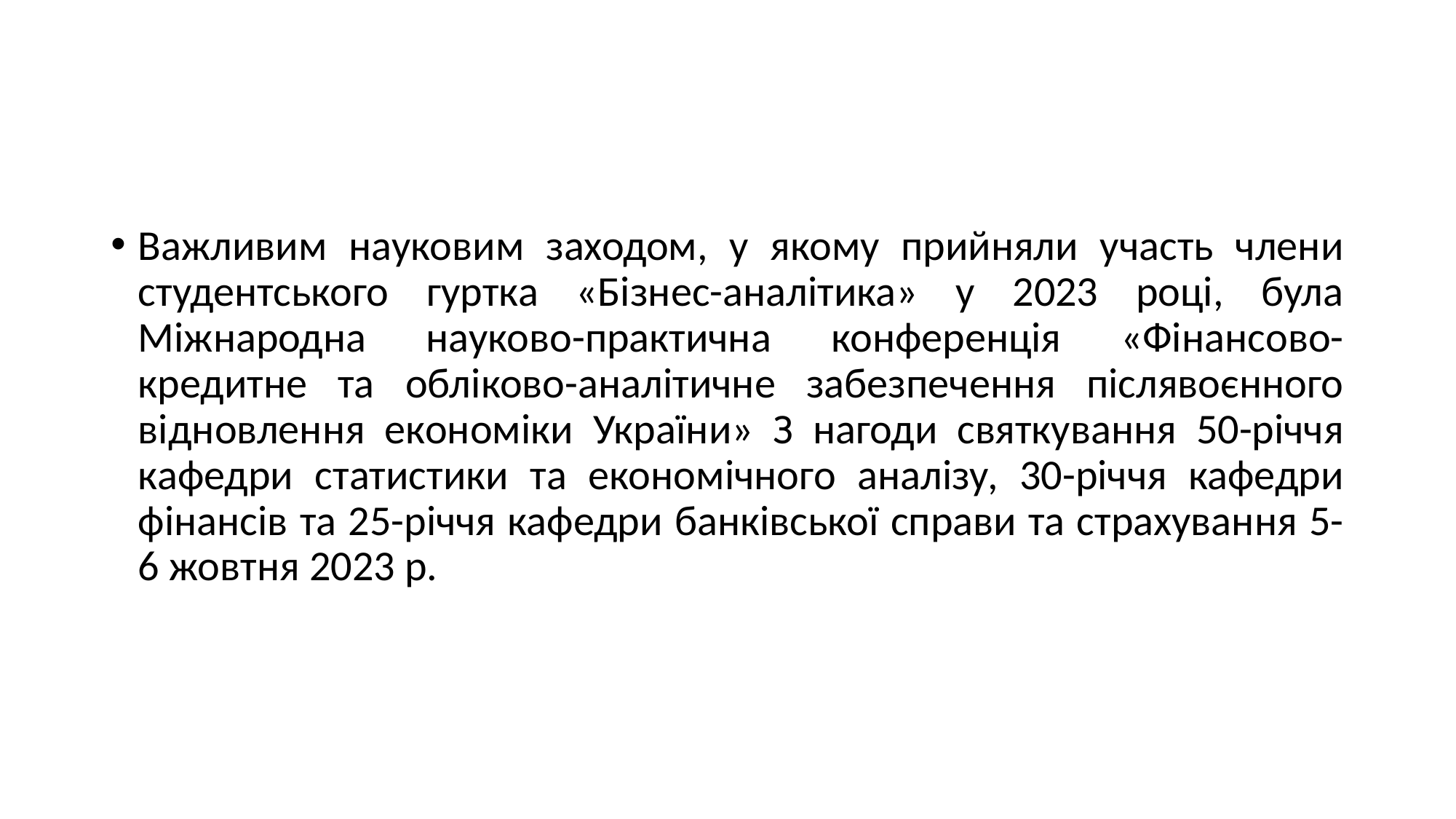

#
Важливим науковим заходом, у якому прийняли участь члени студентського гуртка «Бізнес-аналітика» у 2023 році, була Міжнародна науково-практична конференція «Фінансово-кредитне та обліково-аналітичне забезпечення післявоєнного відновлення економіки України» З нагоди святкування 50-річчя кафедри статистики та економічного аналізу, 30-річчя кафедри фінансів та 25-річчя кафедри банківської справи та страхування 5-6 жовтня 2023 р.